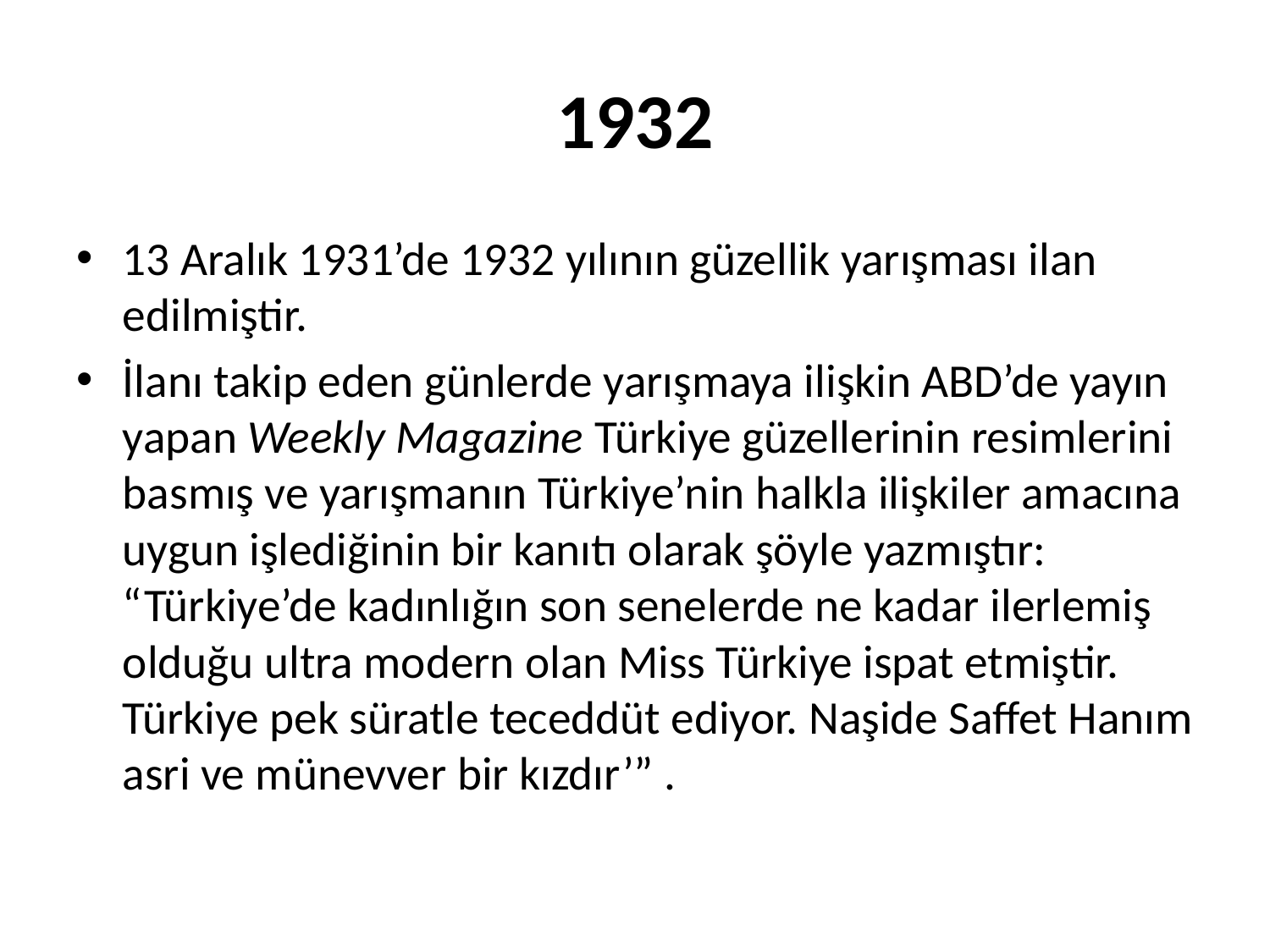

# 1932
13 Aralık 1931’de 1932 yılının güzellik yarışması ilan edilmiştir.
İlanı takip eden günlerde yarışmaya ilişkin ABD’de yayın yapan Weekly Magazine Türkiye güzellerinin resimlerini basmış ve yarışmanın Türkiye’nin halkla ilişkiler amacına uygun işlediğinin bir kanıtı olarak şöyle yazmıştır:  “Türkiye’de kadınlığın son senelerde ne kadar ilerlemiş olduğu ultra modern olan Miss Türkiye ispat etmiştir. Türkiye pek süratle teceddüt ediyor. Naşide Saffet Hanım asri ve münevver bir kızdır’” .